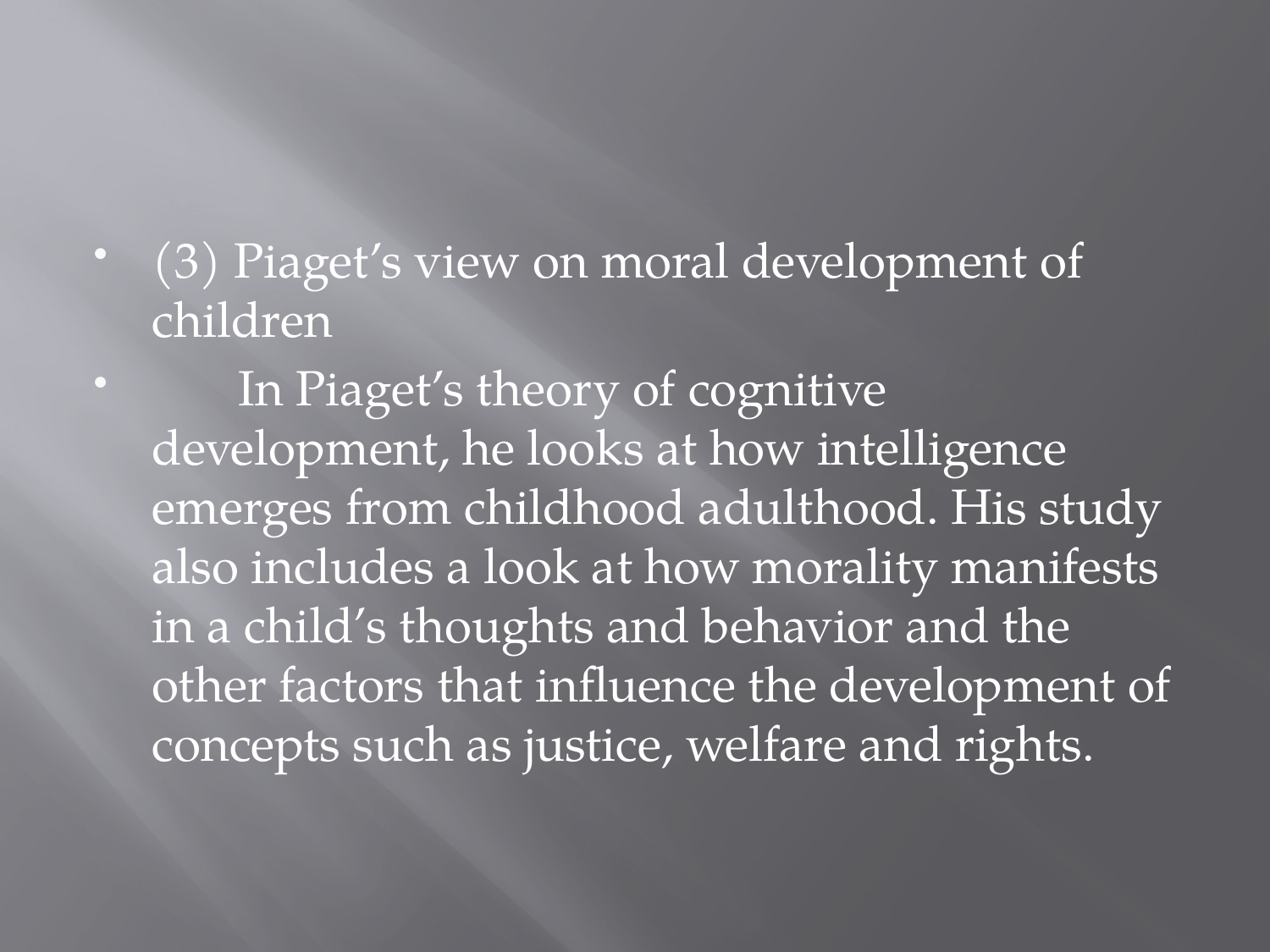

#
(3) Piaget’s view on moral development of children
       In Piaget’s theory of cognitive development, he looks at how intelligence emerges from childhood adulthood. His study also includes a look at how morality manifests in a child’s thoughts and behavior and the other factors that influence the development of concepts such as justice, welfare and rights.